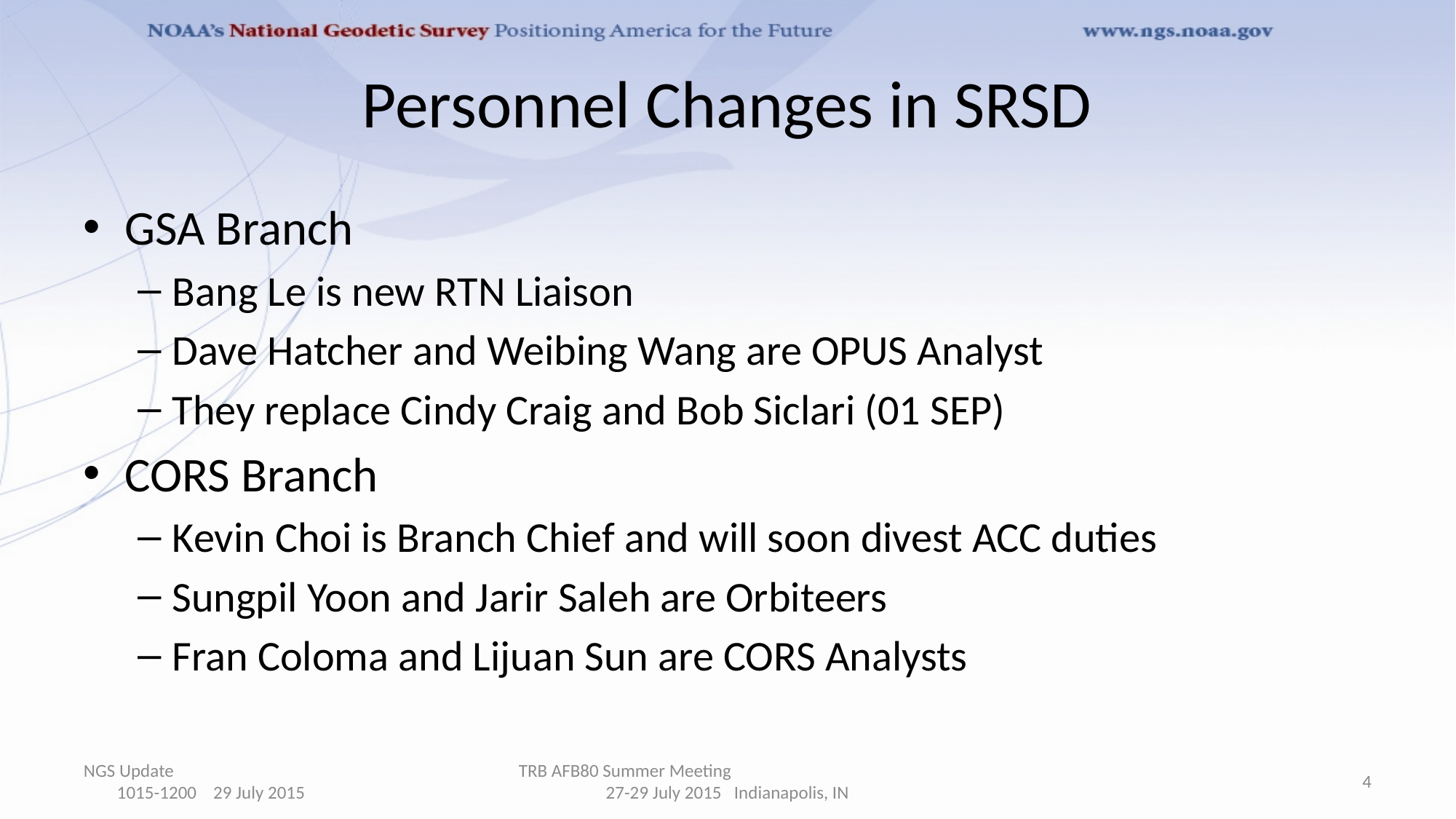

# Personnel Changes in SRSD
GSA Branch
Bang Le is new RTN Liaison
Dave Hatcher and Weibing Wang are OPUS Analyst
They replace Cindy Craig and Bob Siclari (01 SEP)
CORS Branch
Kevin Choi is Branch Chief and will soon divest ACC duties
Sungpil Yoon and Jarir Saleh are Orbiteers
Fran Coloma and Lijuan Sun are CORS Analysts
NGS Update                                                               1015-1200    29 July 2015
TRB AFB80 Summer Meeting                                                  27-29 July 2015   Indianapolis, IN
4